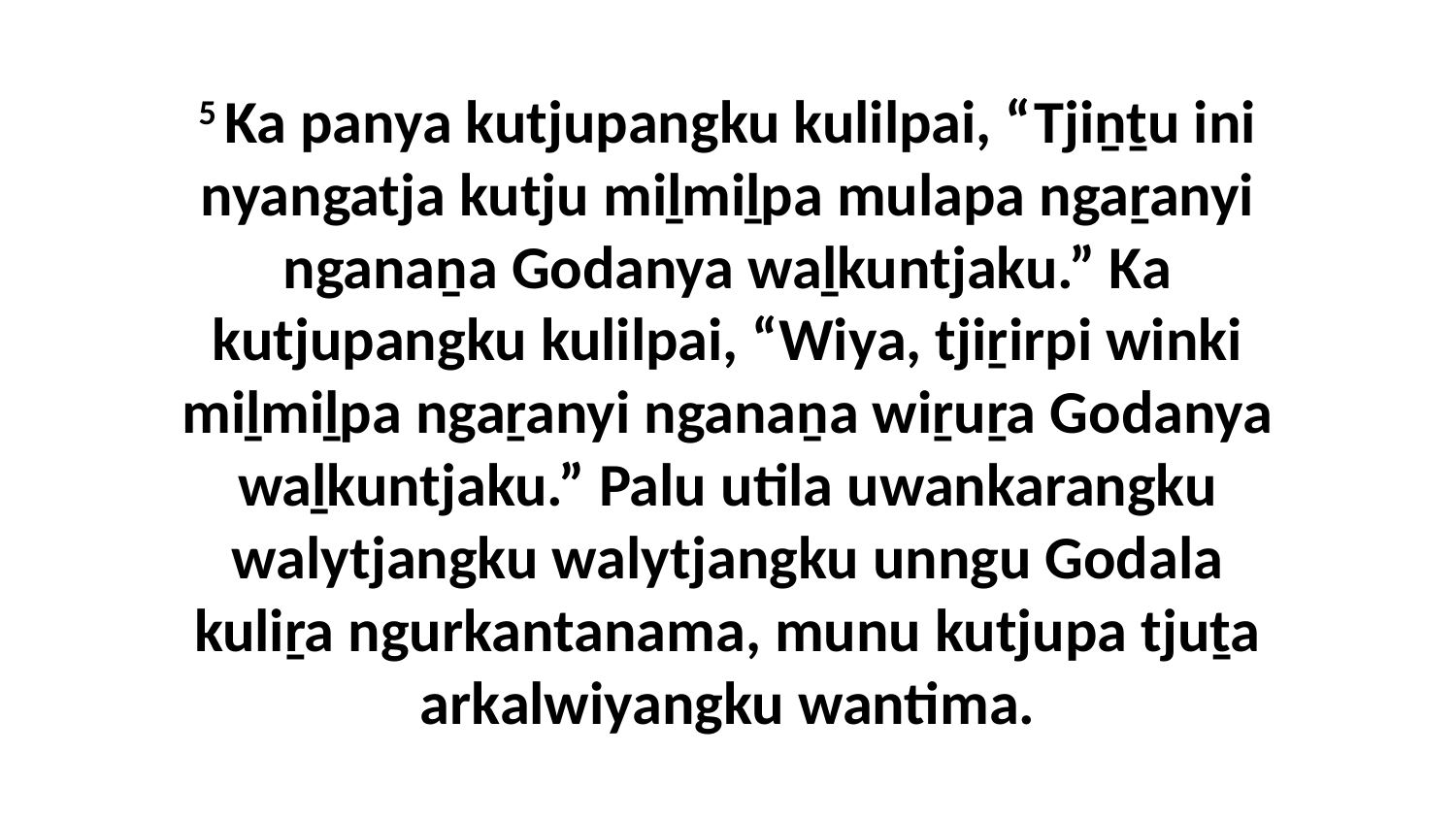

5 Ka panya kutjupangku kulilpai, “Tjiṉṯu ini nyangatja kutju miḻmiḻpa mulapa ngaṟanyi nganaṉa Godanya waḻkuntjaku.” Ka kutjupangku kulilpai, “Wiya, tjiṟirpi winki miḻmiḻpa ngaṟanyi nganaṉa wiṟuṟa Godanya waḻkuntjaku.” Palu utila uwankarangku walytjangku walytjangku unngu Godala kuliṟa ngurkantanama, munu kutjupa tjuṯa arkalwiyangku wantima.